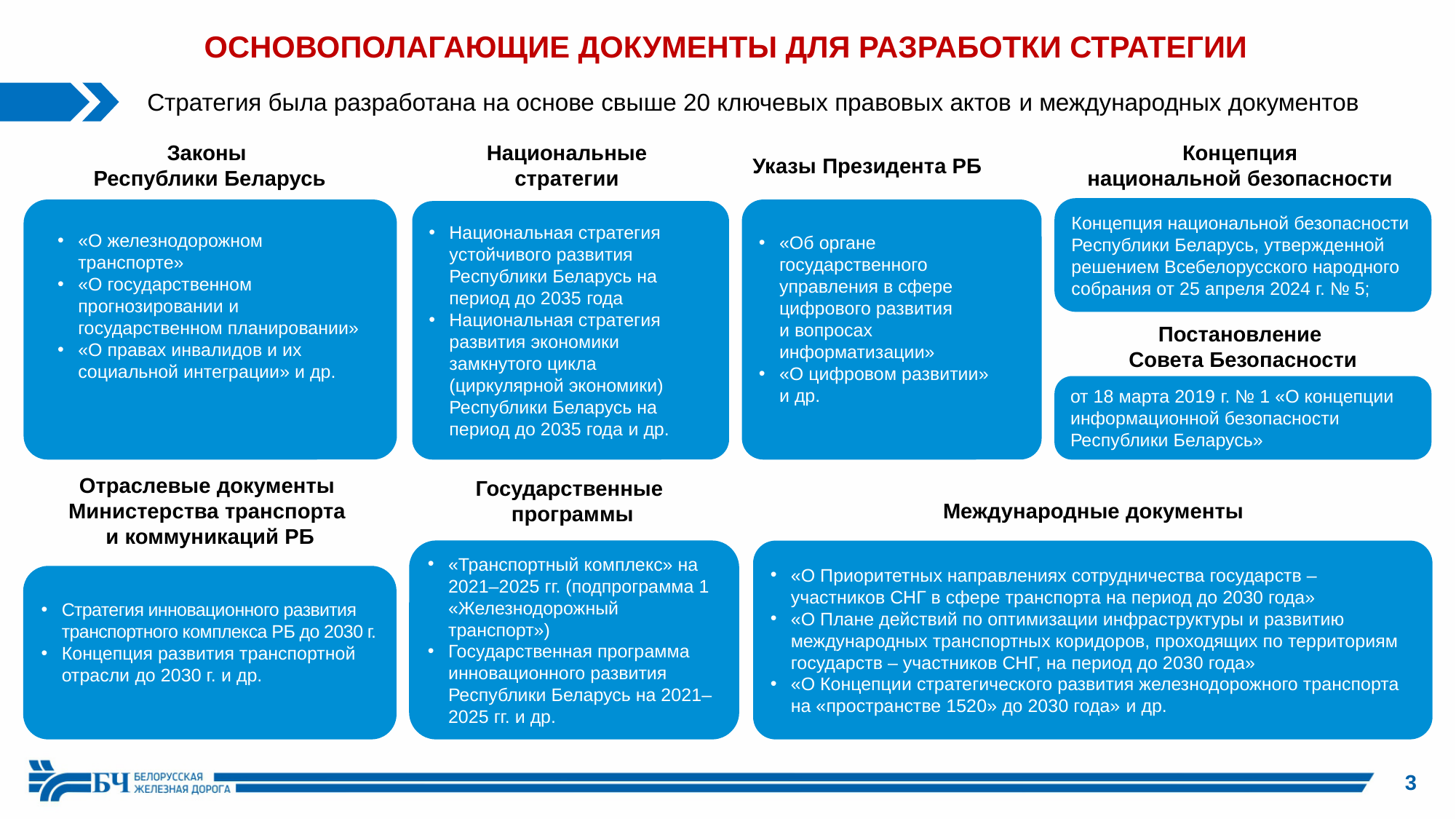

ОСНОВОПОЛАГАЮЩИЕ ДОКУМЕНТЫ ДЛЯ РАЗРАБОТКИ СТРАТЕГИИ
Стратегия была разработана на основе свыше 20 ключевых правовых актов и международных документов

Законы
Республики Беларусь
Национальные
стратегии
Концепция
национальной безопасности
Указы Президента РБ
Концепция национальной безопасности Республики Беларусь, утвержденной
решением Всебелорусского народного
собрания от 25 апреля 2024 г. № 5;

«Об органе государственного управления в сфере цифрового развития
и вопросах информатизации»
«О цифровом развитии»
и др.

Национальная стратегия устойчивого развития Республики Беларусь на период до 2035 года
Национальная стратегия развития экономики замкнутого цикла (циркулярной экономики) Республики Беларусь на период до 2035 года и др.

«О железнодорожном транспорте»
«О государственном прогнозировании и государственном планировании»
«О правах инвалидов и их социальной интеграции» и др.

Постановление
Совета Безопасности
от 18 марта 2019 г. № 1 «О концепции информационной безопасности Республики Беларусь»
Отраслевые документы
Министерства транспорта
и коммуникаций РБ
Государственные
программы
Международные документы
«Транспортный комплекс» на 2021–2025 гг. (подпрограмма 1 «Железнодорожный транспорт»)
Государственная программа инновационного развития Республики Беларусь на 2021–2025 гг. и др.

«О Приоритетных направлениях сотрудничества государств – участников СНГ в сфере транспорта на период до 2030 года»
«О Плане действий по оптимизации инфраструктуры и развитию международных транспортных коридоров, проходящих по территориям государств – участников СНГ, на период до 2030 года»
«О Концепции стратегического развития железнодорожного транспорта на «пространстве 1520» до 2030 года» и др.

Стратегия инновационного развития транспортного комплекса РБ до 2030 г.
Концепция развития транспортной отрасли до 2030 г. и др.

3